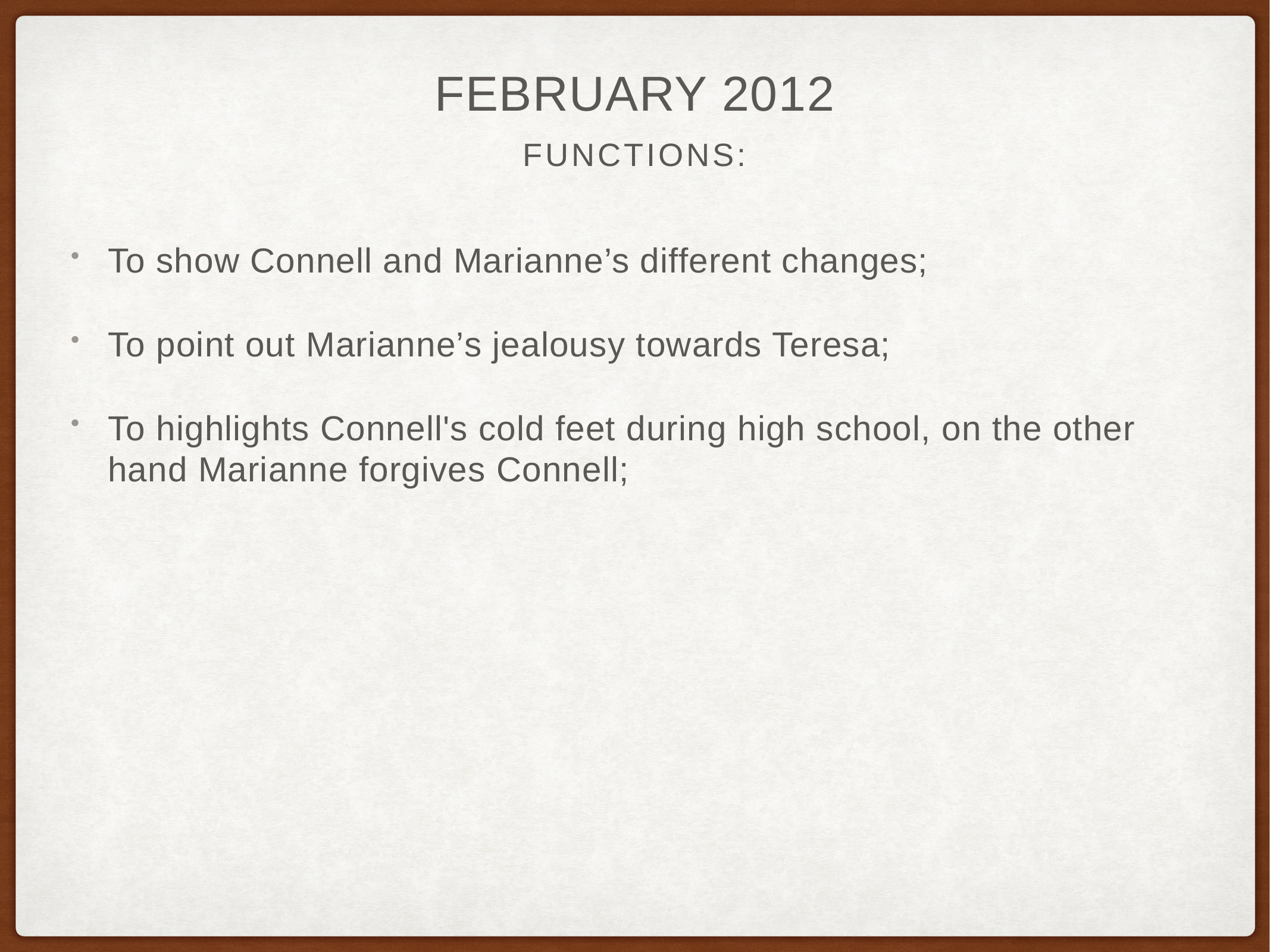

# February 2012
Functions:
To show Connell and Marianne’s different changes;
To point out Marianne’s jealousy towards Teresa;
To highlights Connell's cold feet during high school, on the other hand Marianne forgives Connell;